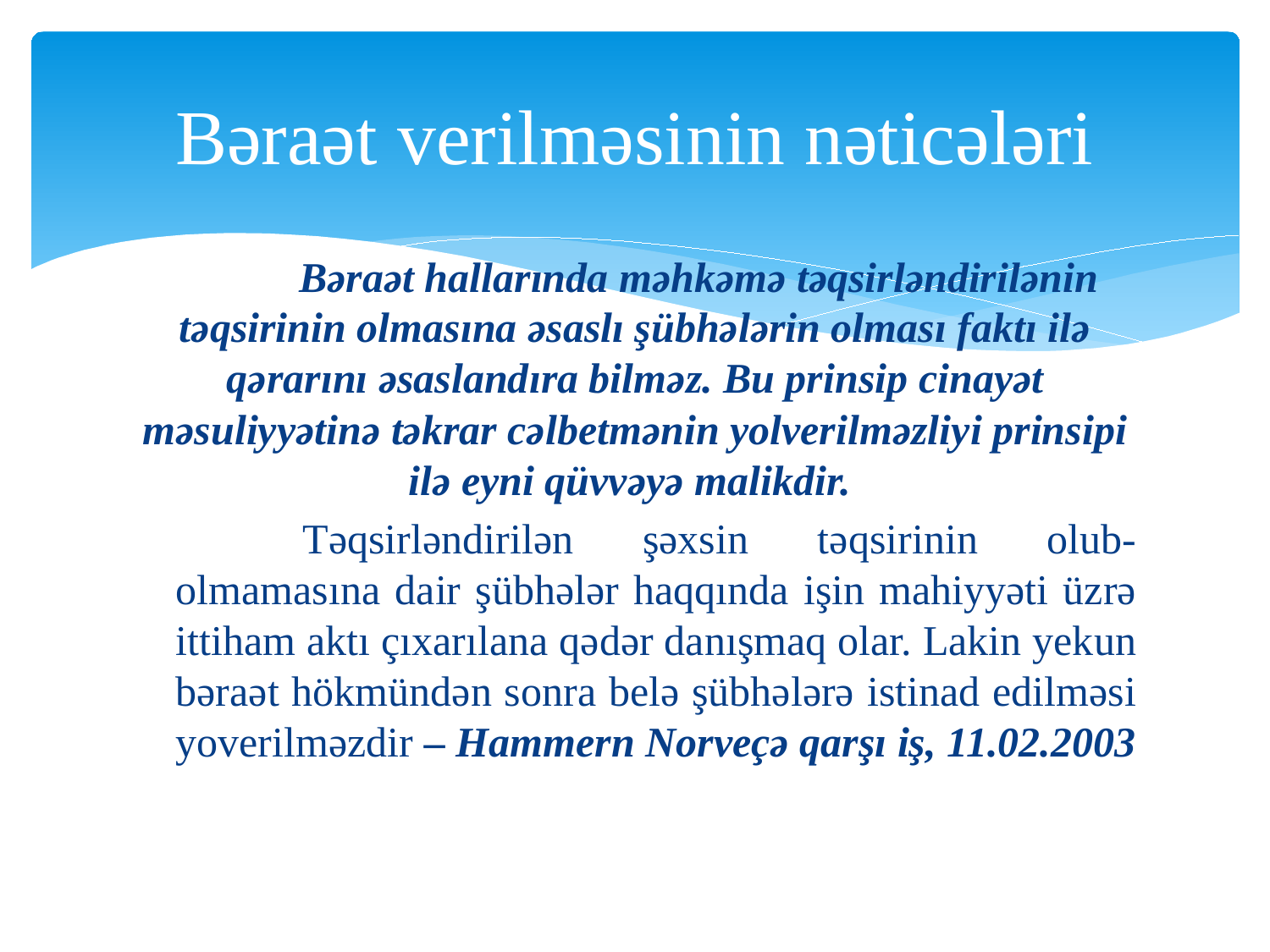

# Bəraət verilməsinin nəticələri
	Bəraət hallarında məhkəmə təqsirləndirilənin təqsirinin olmasına əsaslı şübhələrin olması faktı ilə qərarını əsaslandıra bilməz. Bu prinsip cinayət məsuliyyətinə təkrar cəlbetmənin yolverilməzliyi prinsipi ilə eyni qüvvəyə malikdir.
	Təqsirləndirilən şəxsin təqsirinin olub-olmamasına dair şübhələr haqqında işin mahiyyəti üzrə ittiham aktı çıxarılana qədər danışmaq olar. Lakin yekun bəraət hökmündən sonra belə şübhələrə istinad edilməsi yoverilməzdir – Hammern Norveçə qarşı iş, 11.02.2003